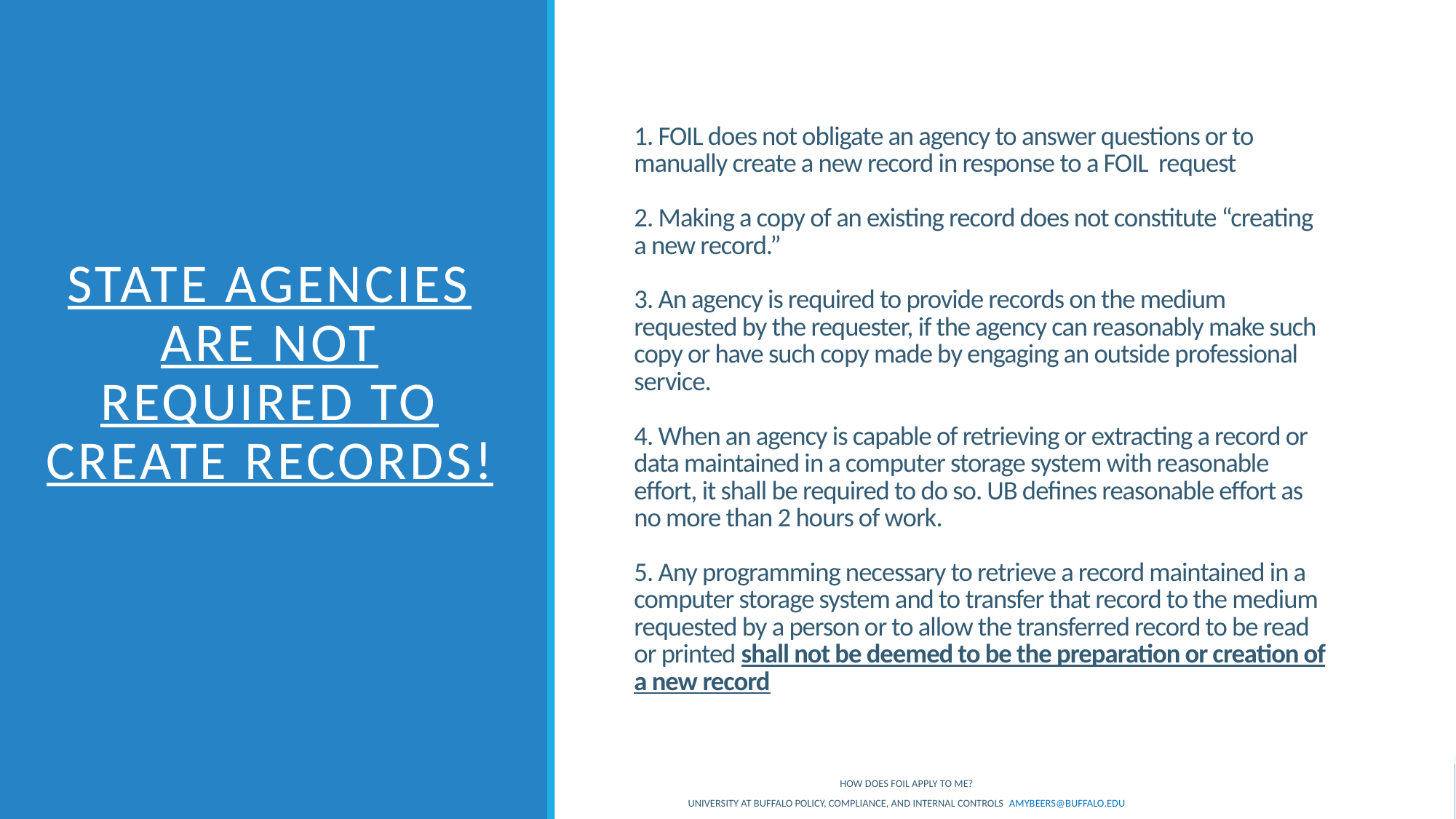

# 1. FOIL does not obligate an agency to answer questions or to manually create a new record in response to a FOIL  request 2. Making a copy of an existing record does not constitute “creating a new record.” 3. An agency is required to provide records on the medium requested by the requester, if the agency can reasonably make such copy or have such copy made by engaging an outside professional service. 4. When an agency is capable of retrieving or extracting a record or data maintained in a computer storage system with reasonable effort, it shall be required to do so. UB defines reasonable effort as no more than 2 hours of work. 5. Any programming necessary to retrieve a record maintained in a computer storage system and to transfer that record to the medium requested by a person or to allow the transferred record to be read or printed shall not be deemed to be the preparation or creation of a new record
State agencies ARE Not Required to Create Records!

How does foil apply to me?
University at Buffalo Policy, Compliance, and Internal Controls  amybeers@buffalo.edu